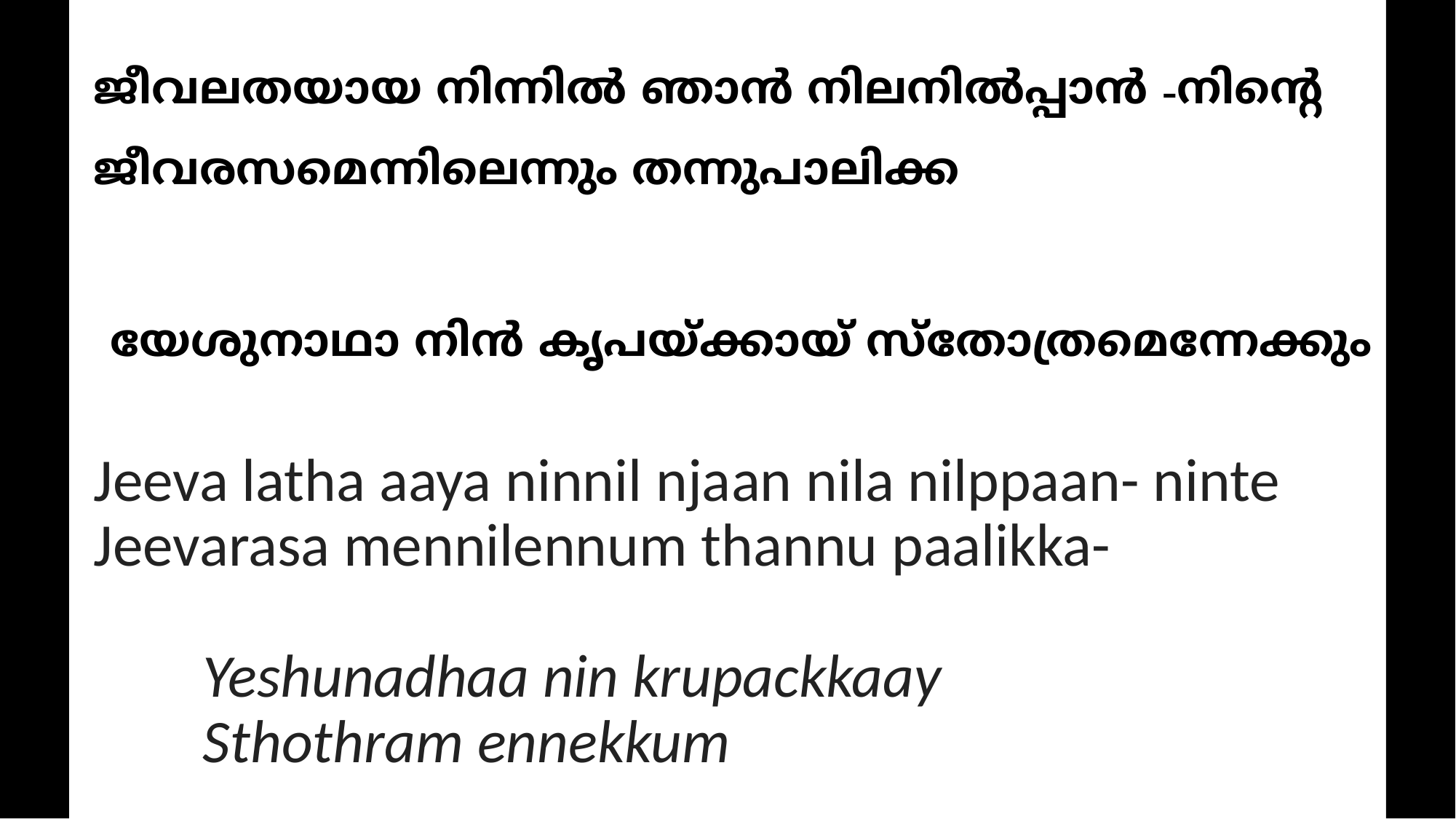

ജീവലതയായ നിന്നില്‍ ഞാന്‍ നിലനില്‍പ്പാന്‍ -നിന്‍റെ ജീവരസമെന്നിലെന്നും തന്നുപാലിക്ക
	യേശുനാഥാ നിന്‍ കൃപയ്ക്കായ് സ്തോത്രമെന്നേക്കും
# Jeeva latha aaya ninnil njaan nila nilppaan- ninte Jeevarasa mennilennum thannu paalikka- Yeshunadhaa nin krupackkaay Sthothram ennekkum